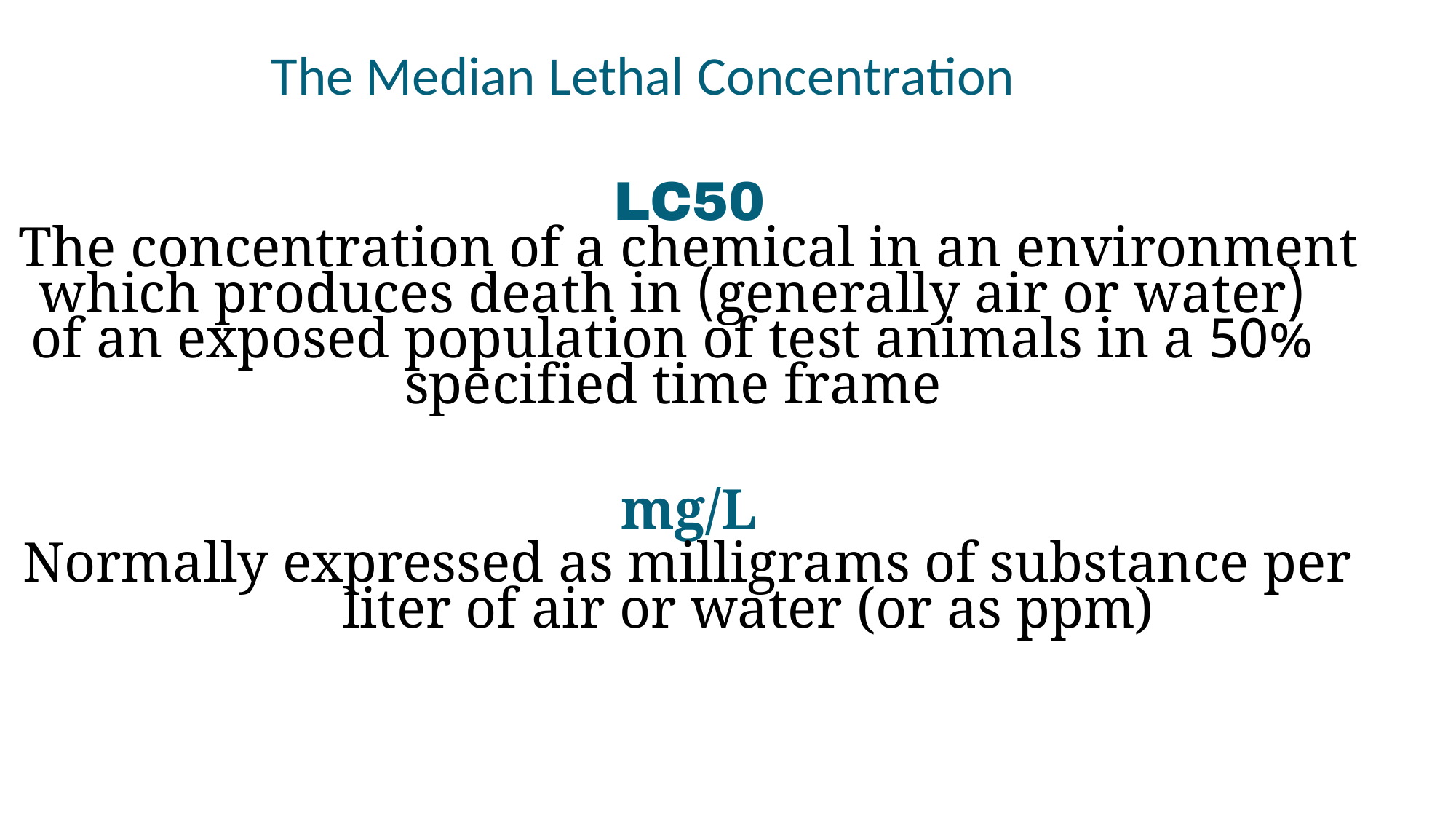

The Median Lethal Concentration

LC50
The concentration of a chemical in an environment
(generally air or water) which produces death in
50% of an exposed population of test animals in a
specified time frame

mg/L

Normally expressed as milligrams of substance per liter of air or water (or as ppm)